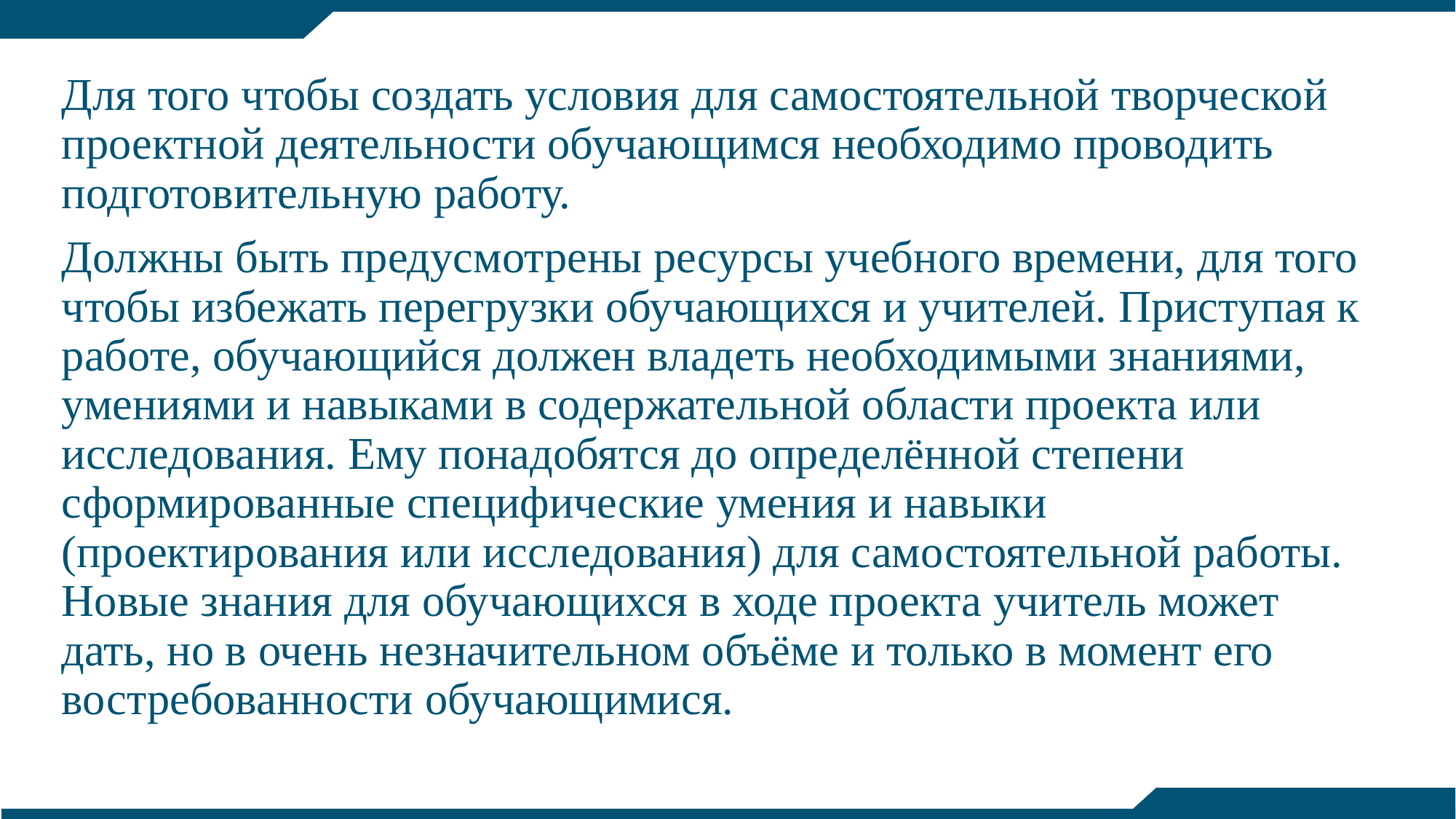

Для того чтобы создать условия для самостоятельной творческой проектной деятельности обучающимся необходимо проводить подготовительную работу.
Должны быть предусмотрены ресурсы учебного времени, для того чтобы избежать перегрузки обучающихся и учителей. Приступая к работе, обучающийся должен владеть необходимыми знаниями, умениями и навыками в содержательной области проекта или исследования. Ему понадобятся до определённой степени сформированные специфические умения и навыки (проектирования или исследования) для самостоятельной работы. Новые знания для обучающихся в ходе проекта учитель может дать, но в очень незначительном объёме и только в момент его востребованности обучающимися.